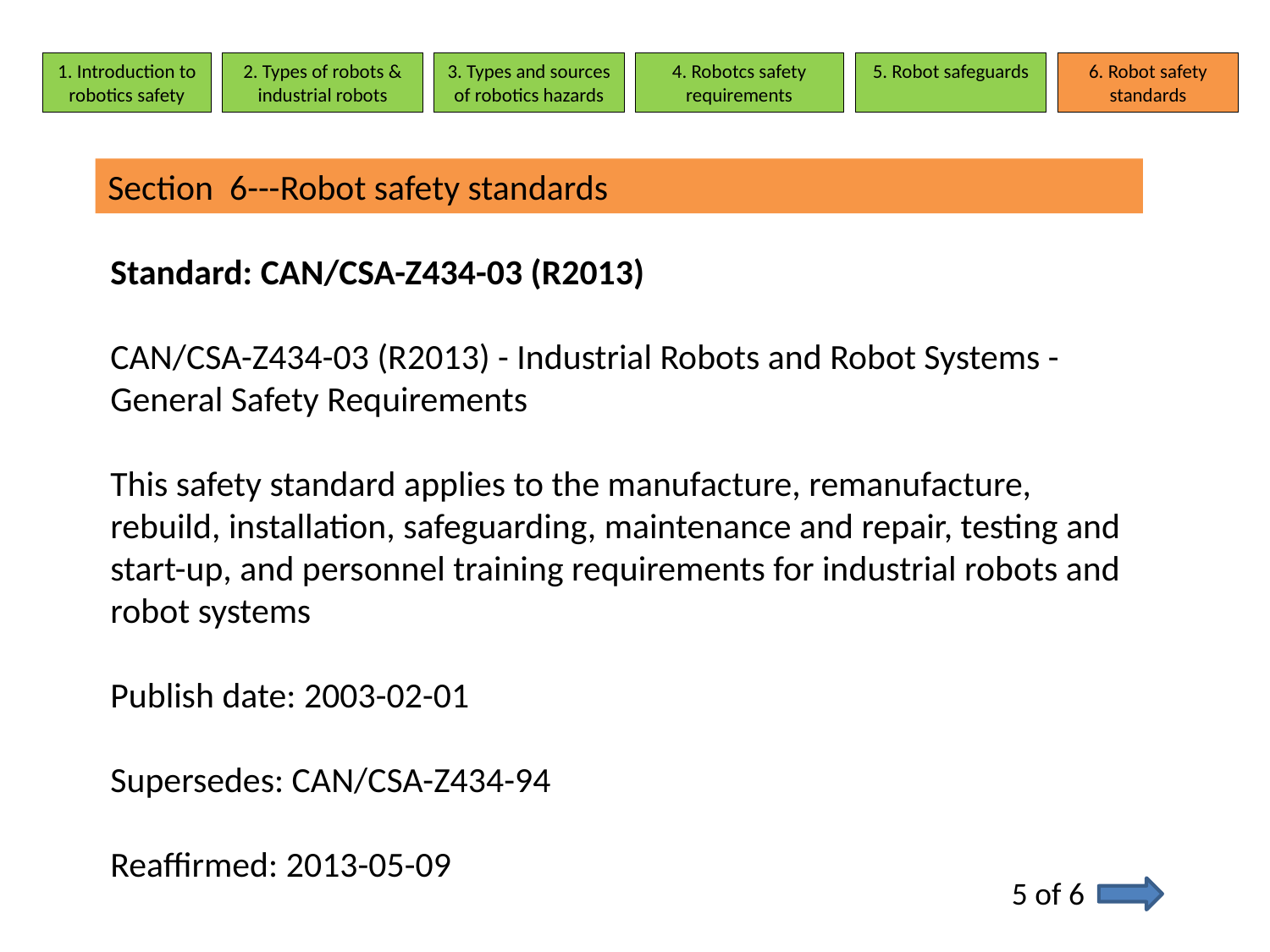

1. Introduction to robotics safety
2. Types of robots & industrial robots
3. Types and sources of robotics hazards
4. Robotcs safety requirements
5. Robot safeguards

6. Robot safety standards
Section  6---Robot safety standards
Standard: CAN/CSA-Z434-03 (R2013)

CAN/CSA-Z434-03 (R2013) - Industrial Robots and Robot Systems - General Safety Requirements

This safety standard applies to the manufacture, remanufacture, rebuild, installation, safeguarding, maintenance and repair, testing and start-up, and personnel training requirements for industrial robots and robot systems

Publish date: 2003-02-01

Supersedes: CAN/CSA-Z434-94

Reaffirmed: 2013-05-09
5 of 6